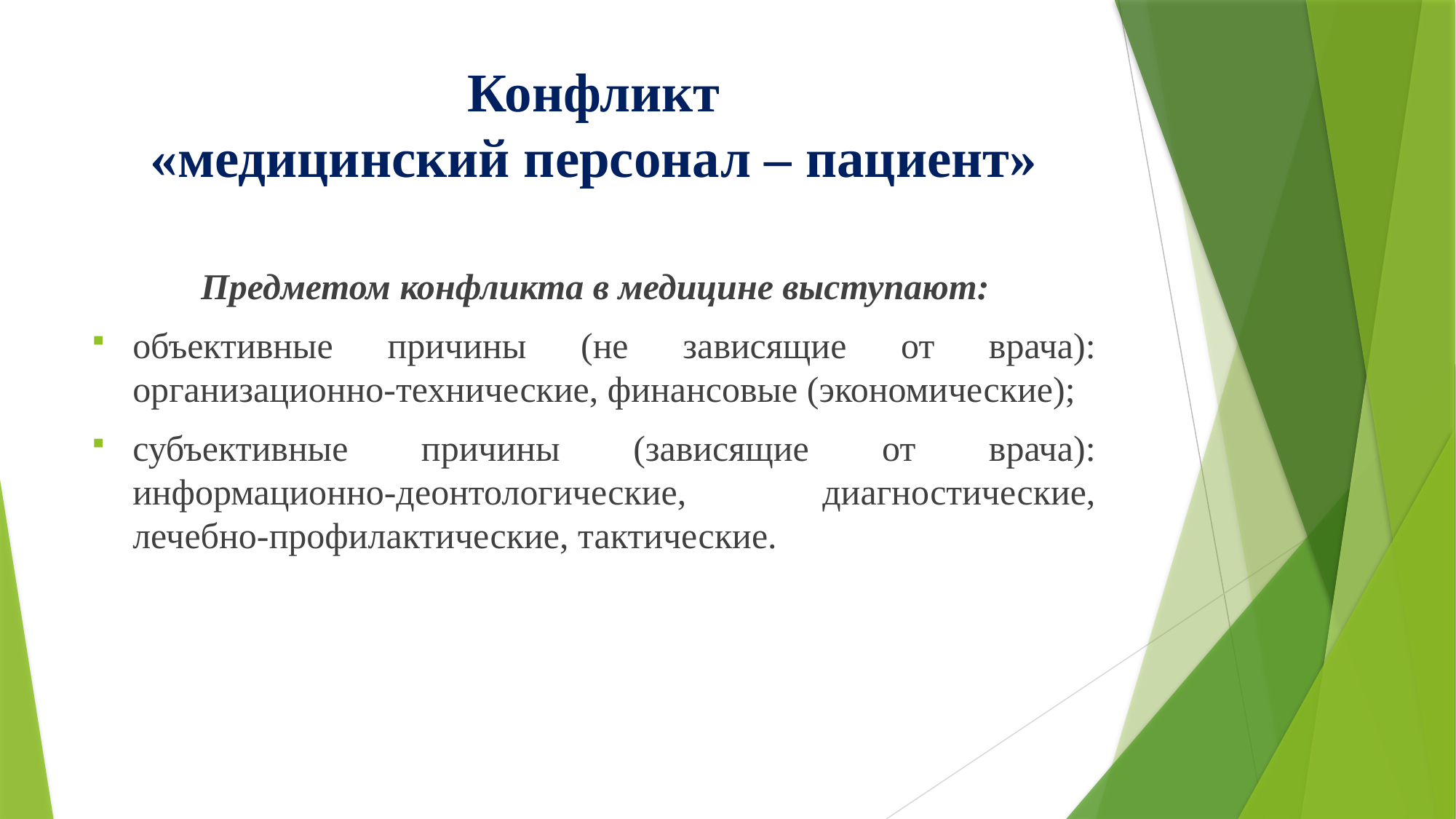

# Конфликт «медицинский персонал – пациент»
	Предметом конфликта в медицине выступают:
объективные причины (не зависящие от врача): организационно-технические, финансовые (экономические);
субъективные причины (зависящие от врача): информационно-деонтологические, диагностические, лечебно-профилактические, тактические.